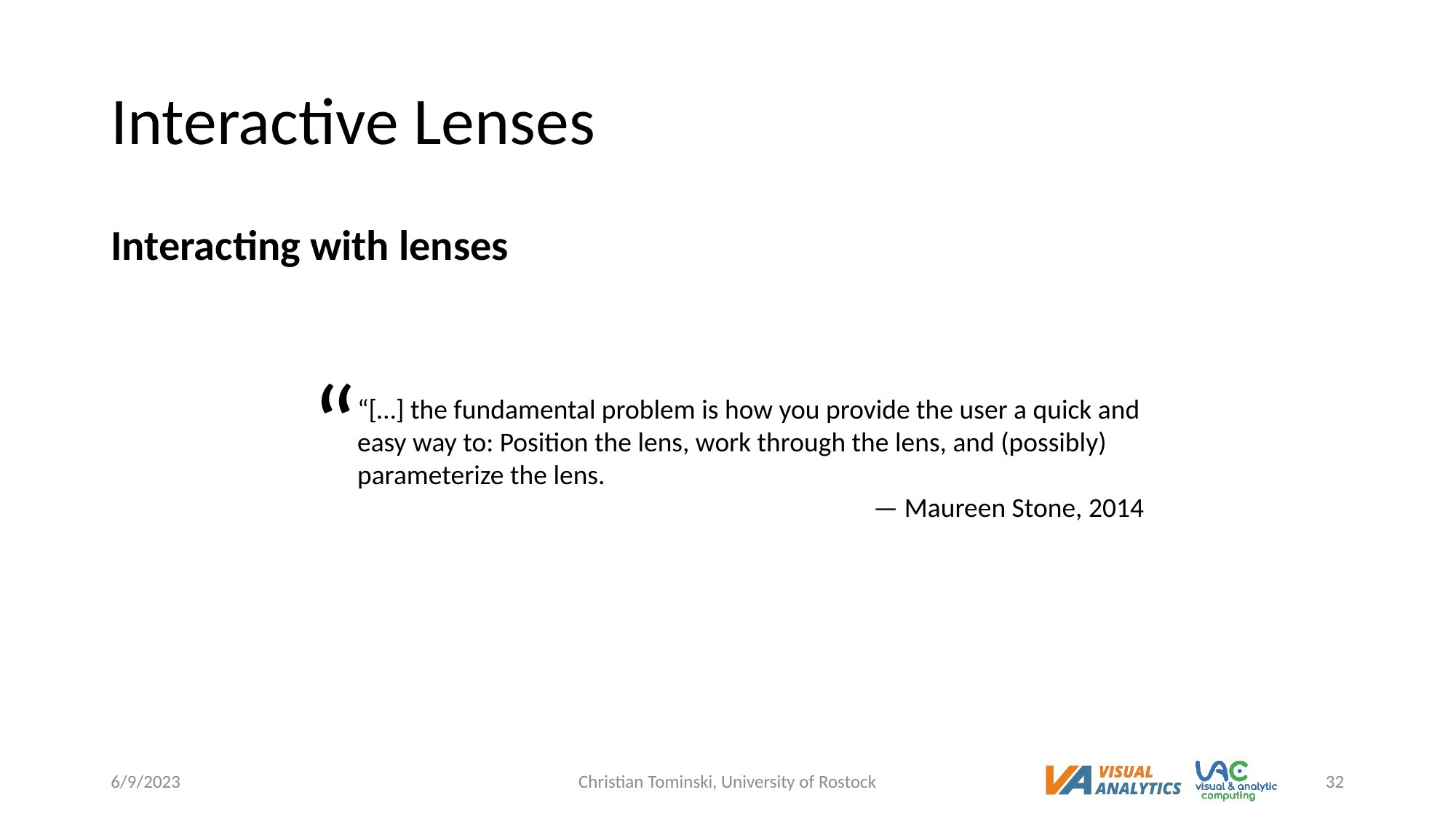

# Interactive Lenses
Interacting with lenses
“
“[…] the fundamental problem is how you provide the user a quick and easy way to: Position the lens, work through the lens, and (possibly) parameterize the lens.
— Maureen Stone, 2014
6/9/2023
Christian Tominski, University of Rostock
32